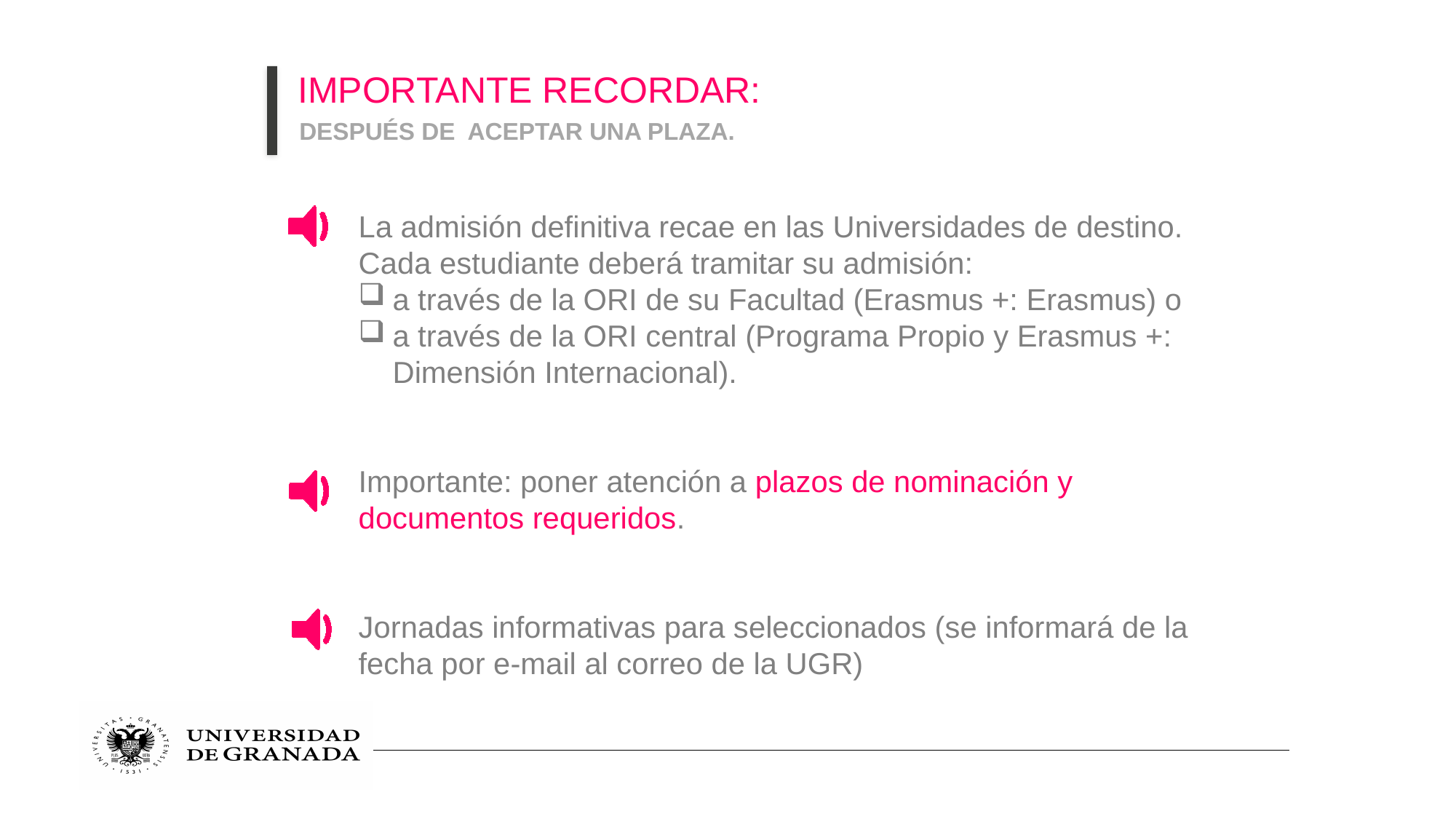

IMPORTANTE RECORDAR:

DESPUÉS DE  ACEPTAR UNA PLAZA.

La admisión definitiva recae en las Universidades de destino.
Cada estudiante deberá tramitar su admisión:
a través de la ORI de su Facultad (Erasmus +: Erasmus) o
a través de la ORI central (Programa Propio y Erasmus +: Dimensión Internacional).

Importante: poner atención a plazos de nominación y documentos requeridos.

Jornadas informativas para seleccionados (se informará de la fecha por e-mail al correo de la UGR)